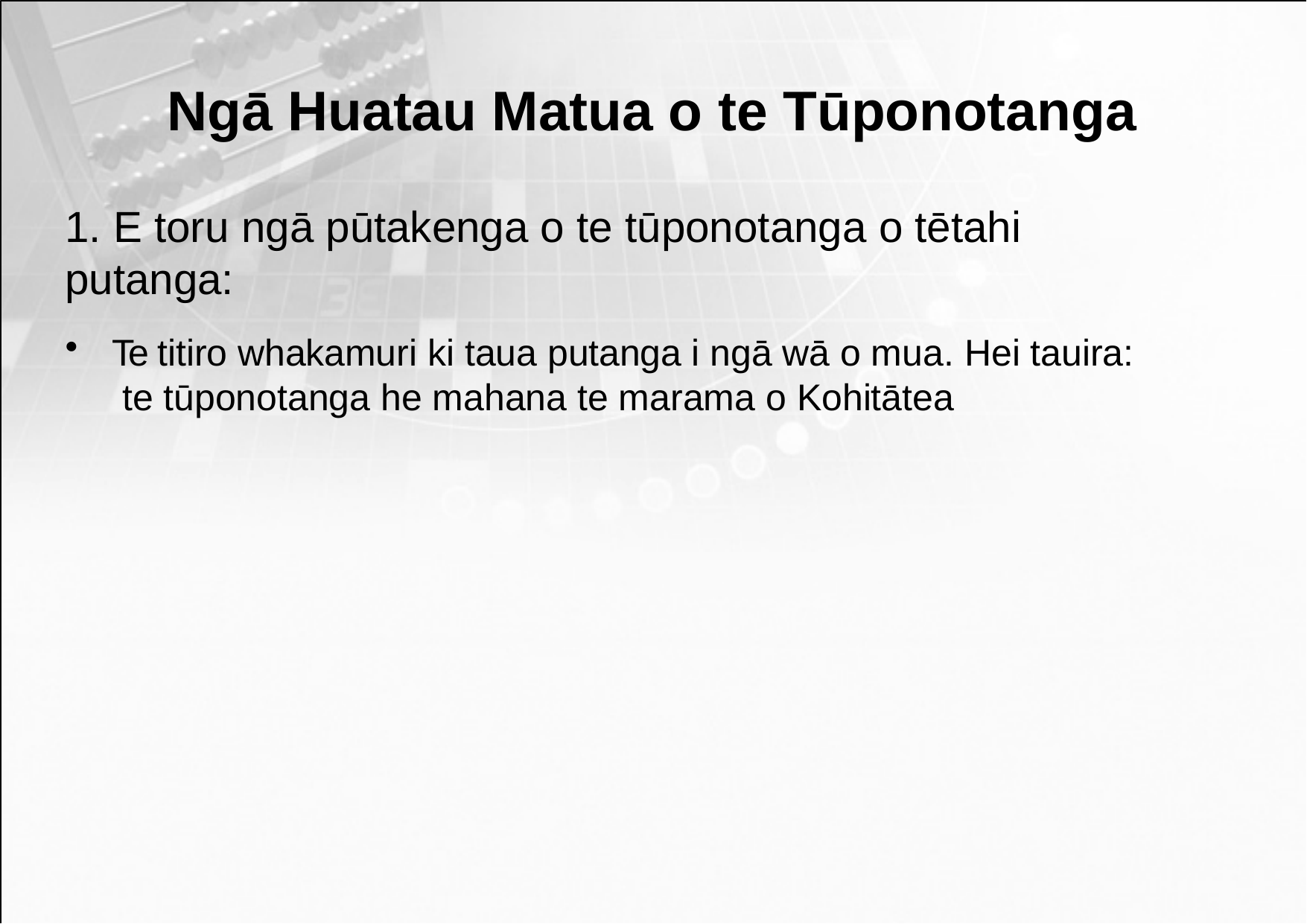

# Ngā Huatau Matua o te Tūponotanga
1. E toru ngā pūtakenga o te tūponotanga o tētahi putanga:
Te titiro whakamuri ki taua putanga i ngā wā o mua. Hei tauira:  te tūponotanga he mahana te marama o Kohitātea